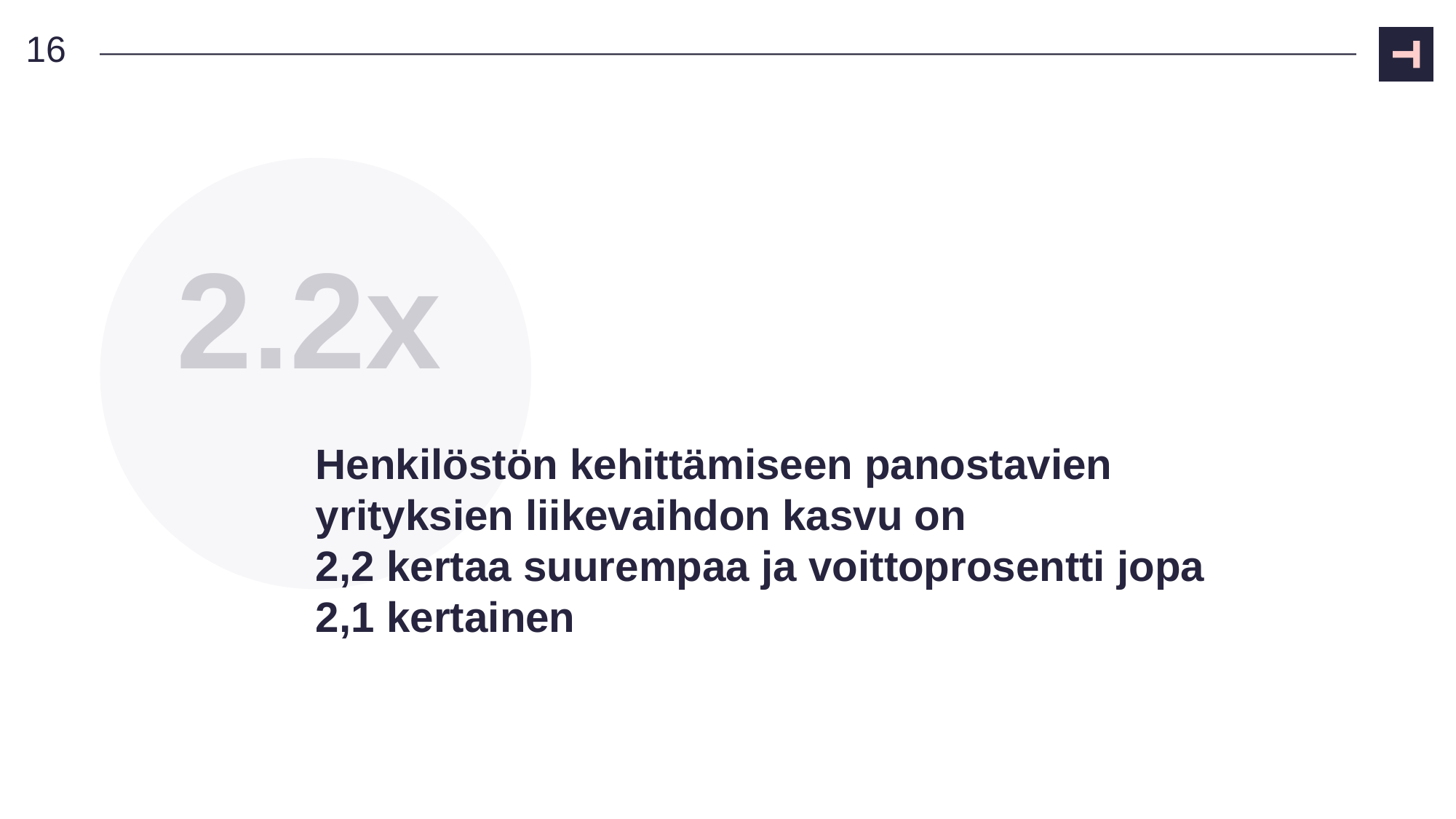

16

2.2x
# Henkilöstön kehittämiseen panostavien yrityksien liikevaihdon kasvu on 2,2 kertaa suurempaa ja voittoprosentti jopa 2,1 kertainen